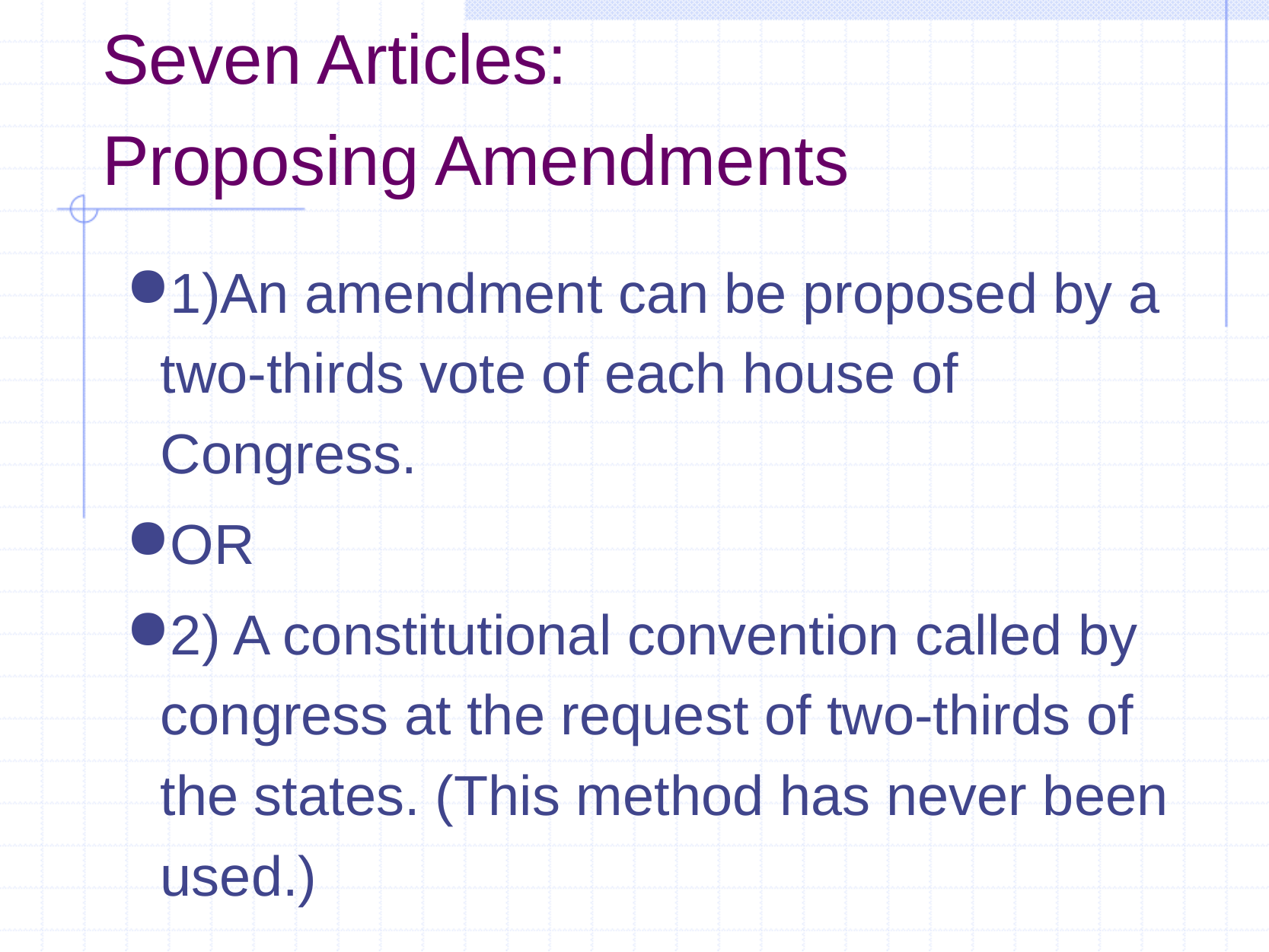

# Seven Articles: Proposing Amendments
1)An amendment can be proposed by a two-thirds vote of each house of Congress.
OR
2) A constitutional convention called by congress at the request of two-thirds of the states. (This method has never been used.)